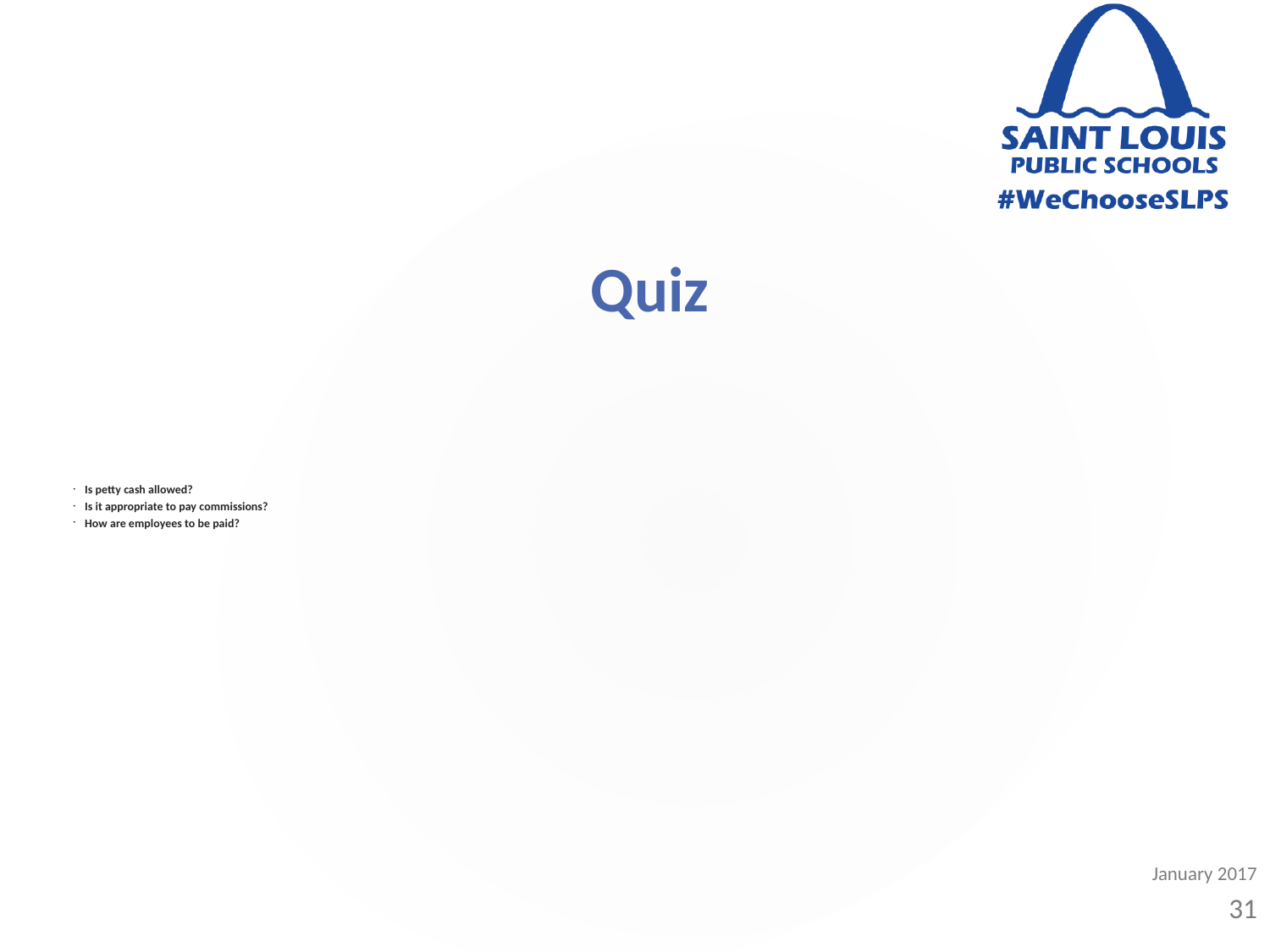

Quiz

Is petty cash allowed?
Is it appropriate to pay commissions?
How are employees to be paid?

January 2017
31